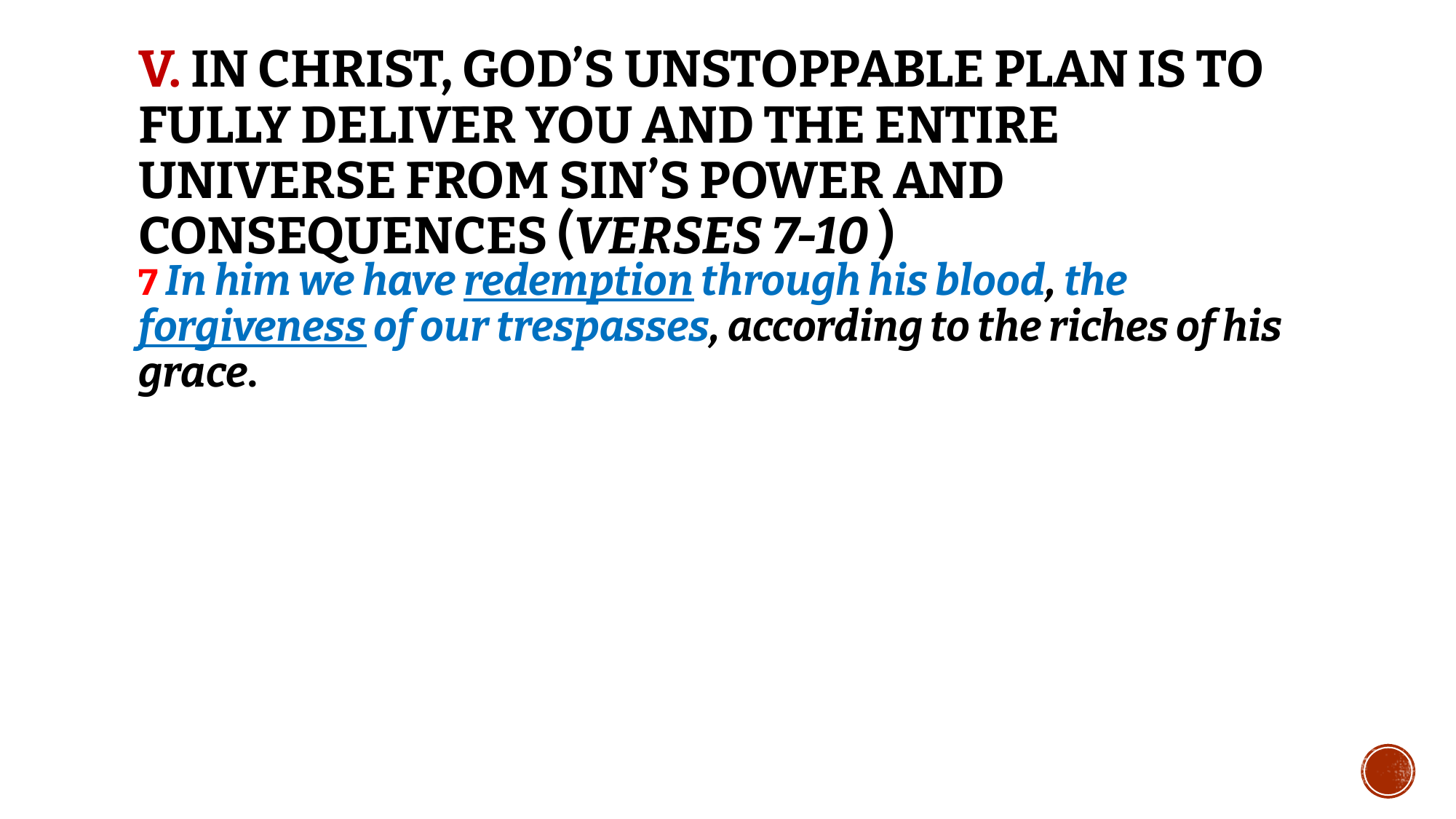

# V. In Christ, God’s unstoppable plan is to fully deliver you and the entire universe from sin’s power and consequences (verses 7-10 )
7 In him we have redemption through his blood, the forgiveness of our trespasses, according to the riches of his grace.